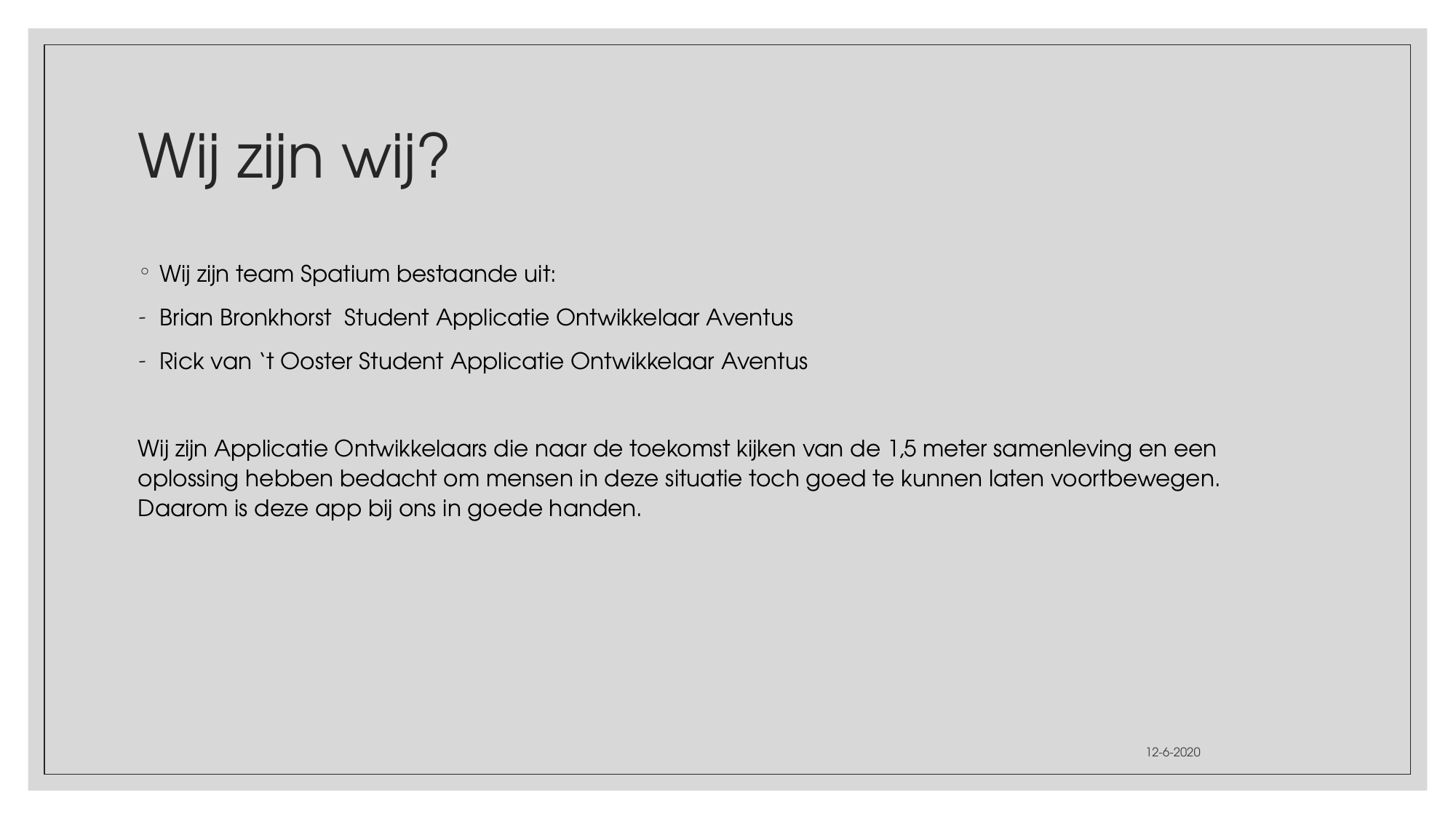

# Wij zijn wij?
Wij zijn team Spatium bestaande uit:
Brian Bronkhorst  Student Applicatie Ontwikkelaar Aventus
Rick van ‘t Ooster Student Applicatie Ontwikkelaar Aventus

Wij zijn Applicatie Ontwikkelaars die naar de toekomst kijken van de 1,5 meter samenleving en een oplossing hebben bedacht om mensen in deze situatie toch goed te kunnen laten voortbewegen. Daarom is deze app bij ons in goede handen.
12-6-2020